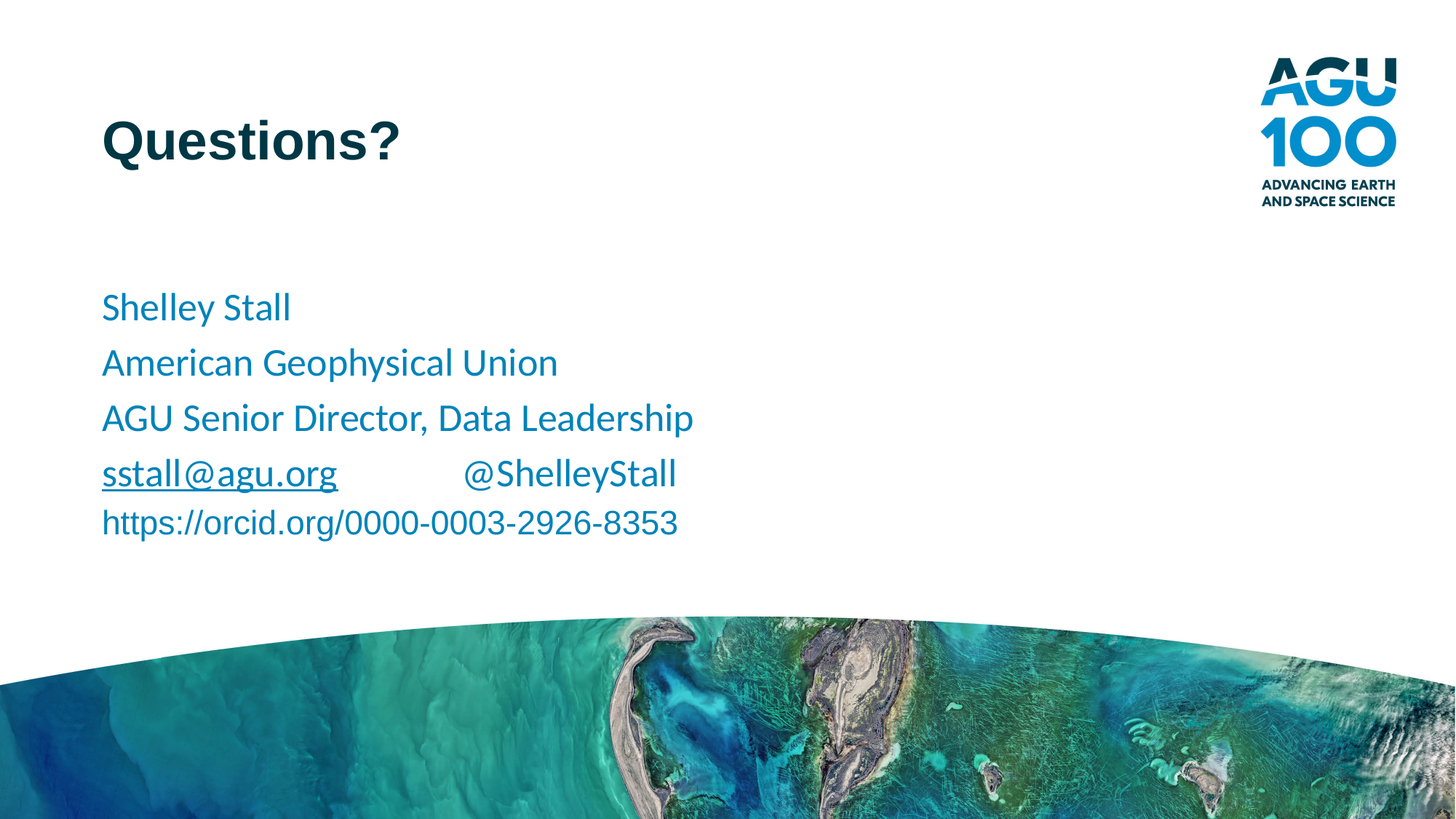

# Questions?
Shelley Stall
American Geophysical Union
AGU Senior Director, Data Leadership
sstall@agu.org              @ShelleyStall
https://orcid.org/0000-0003-2926-8353

30